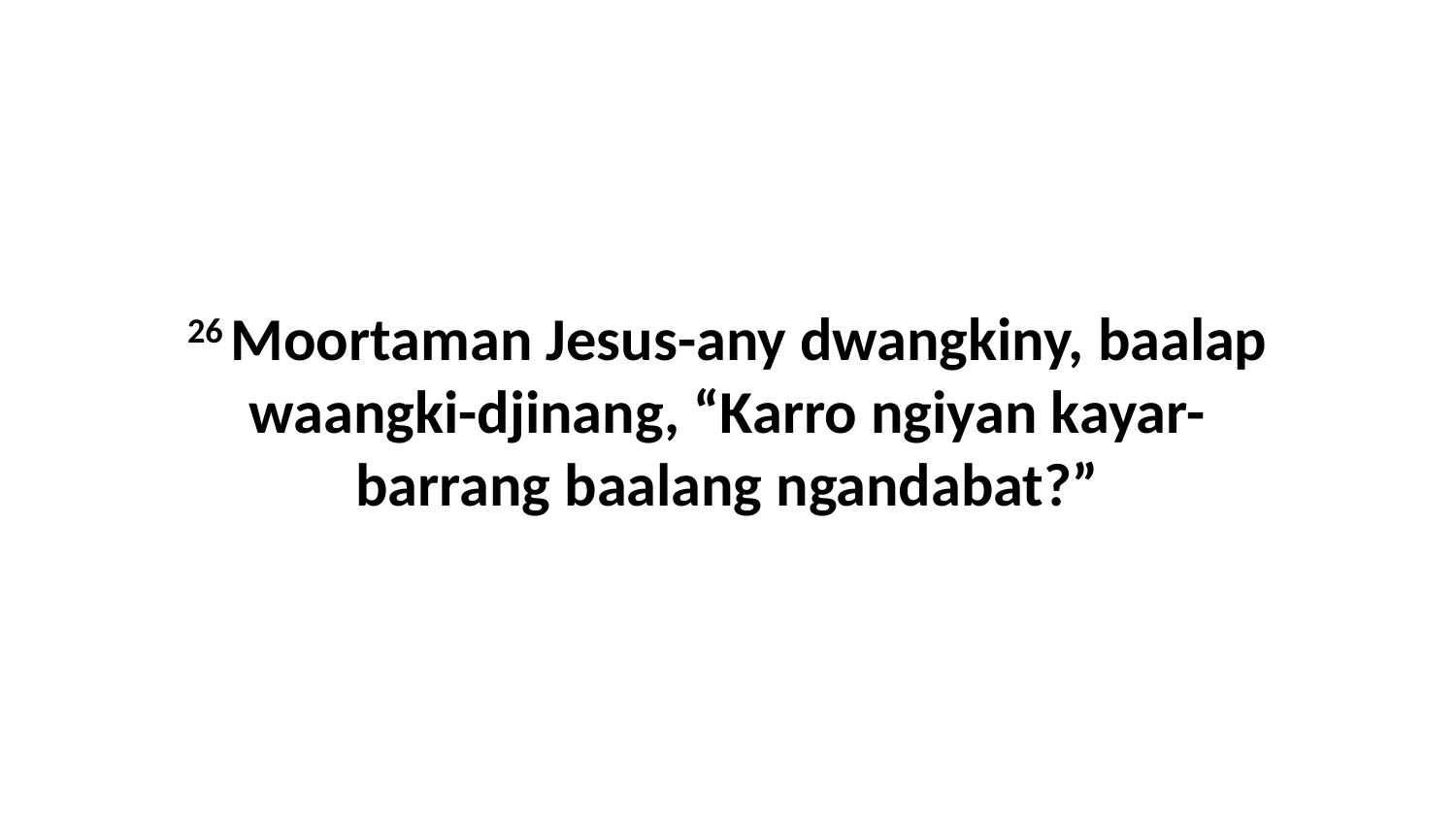

26 Moortaman Jesus-any dwangkiny, baalap waangki-djinang, “Karro ngiyan kayar-barrang baalang ngandabat?”